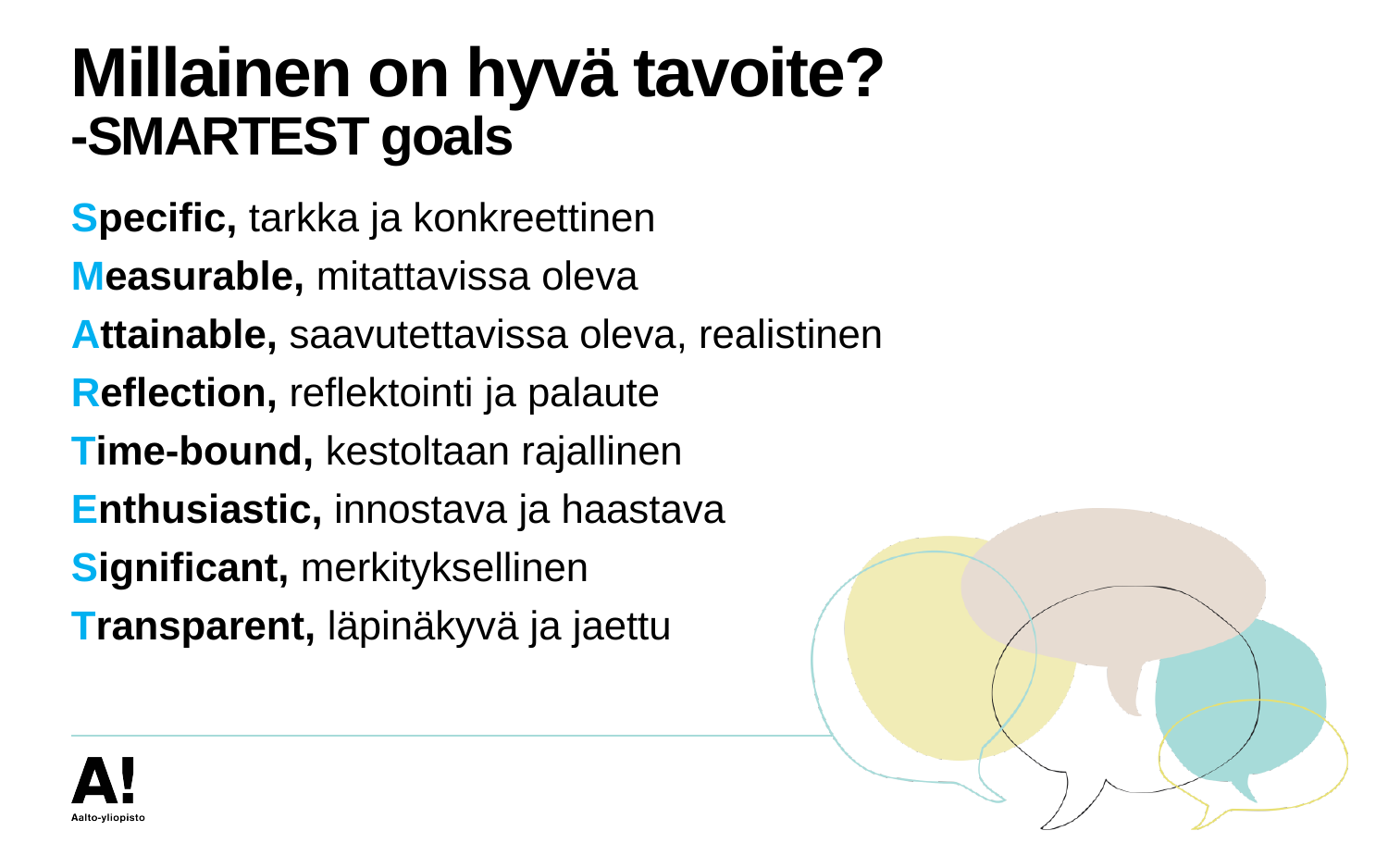

# Millainen on hyvä tavoite? -SMARTEST goals
Specific, tarkka ja konkreettinen
Measurable, mitattavissa oleva
Attainable, saavutettavissa oleva, realistinen
Reflection, reflektointi ja palaute
Time-bound, kestoltaan rajallinen
Enthusiastic, innostava ja haastava
Significant, merkityksellinen
Transparent, läpinäkyvä ja jaettu